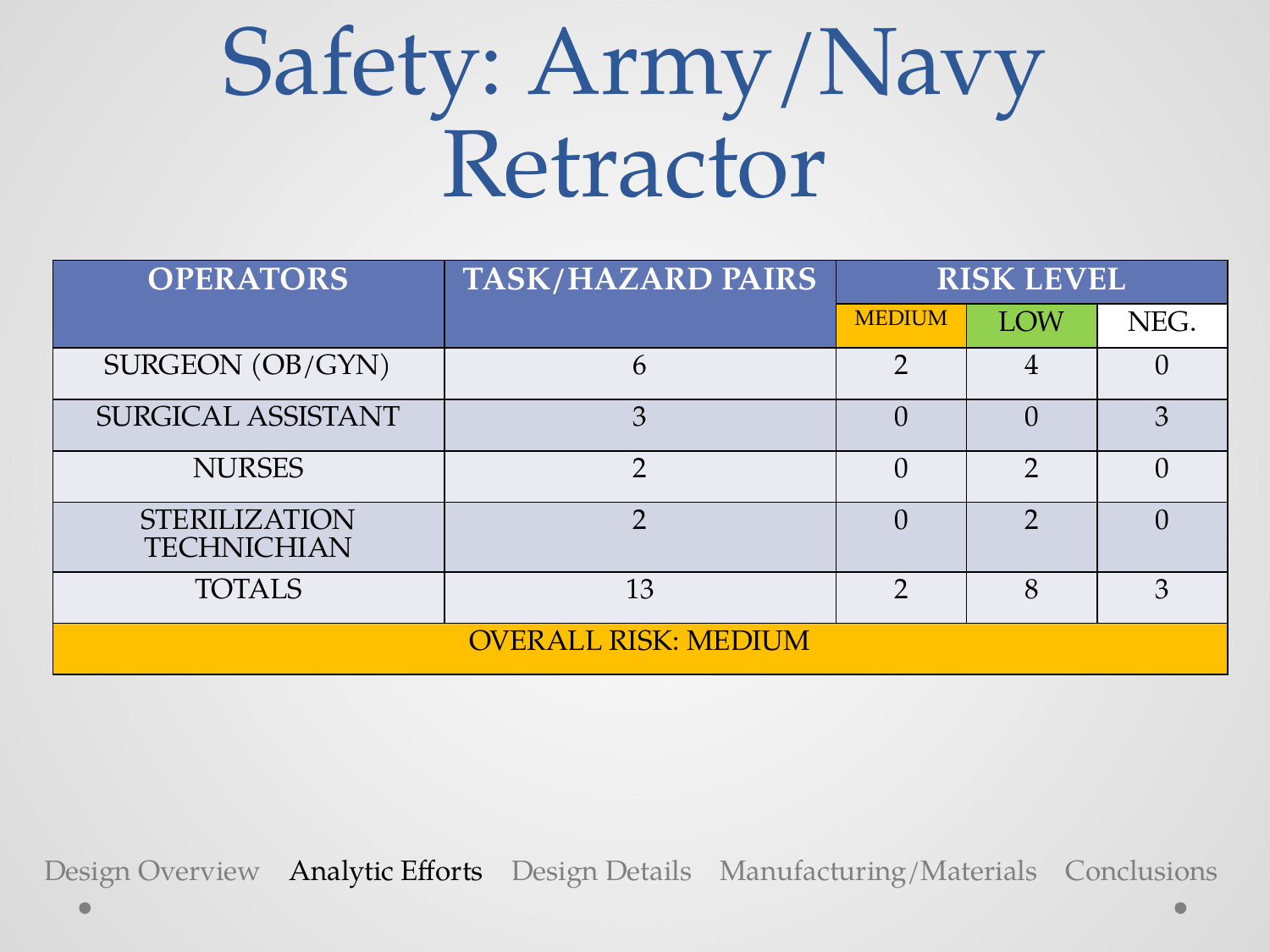

# Safety: Army/Navy Retractor
| OPERATORS | TASK/HAZARD PAIRS | RISK LEVEL |  |  |
| --- | --- | --- | --- | --- |
|  |  | MEDIUM | LOW | NEG. |
| SURGEON (OB/GYN) | 6 | 2 | 4 | 0 |
| SURGICAL ASSISTANT | 3 | 0 | 0 | 3 |
| NURSES | 2 | 0 | 2 | 0 |
| STERILIZATION TECHNICHIAN | 2 | 0 | 2 | 0 |
| TOTALS | 13 | 2 | 8 | 3 |
| OVERALL RISK: MEDIUM |  |  |  |  |
Design Overview    Analytic Efforts    Design Details    Manufacturing/Materials    Conclusions